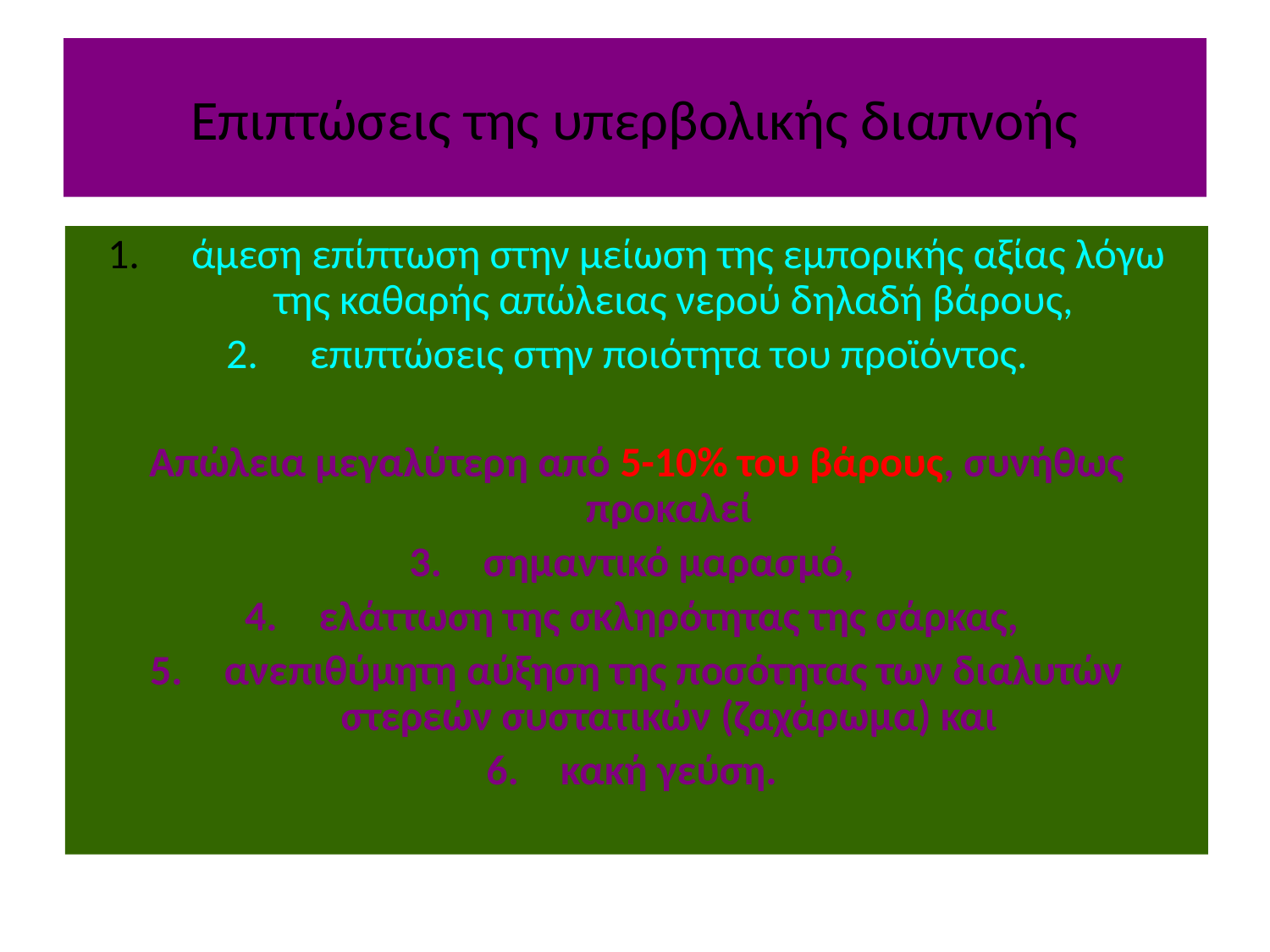

# Eπιπτώσεις της υπερβολικής διαπνοής
 άμεση επίπτωση στην μείωση της εμπορικής αξίας λόγω της καθαρής απώλειας νερού δηλαδή βάρους,
 επιπτώσεις στην ποιότητα του προϊόντος.

Απώλεια μεγαλύτερη από 5-10% του βάρους, συνήθως προκαλεί
σημαντικό μαρασμό,
ελάττωση της σκληρότητας της σάρκας,
ανεπιθύμητη αύξηση της ποσότητας των διαλυτών στερεών συστατικών (ζαχάρωμα) και
κακή γεύση.